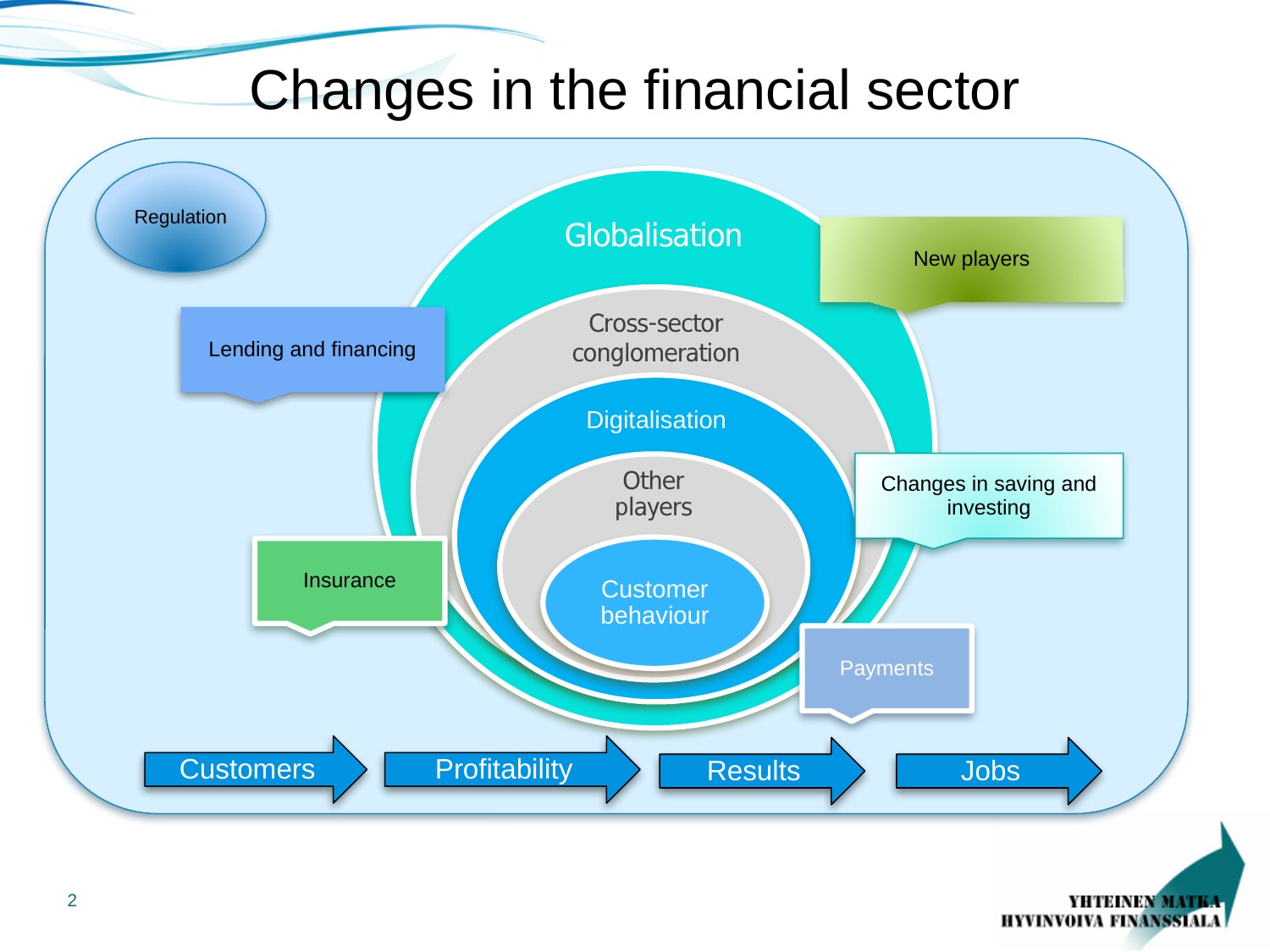

# Changes in the financial sector

Regulation

Digitalisation
Other players
Customer behaviour

Globalisation
New players
Cross-sector
conglomeration
Lending and financing
Changes in saving and investing
Insurance
Payments
Customers
Profitability
Results
Jobs
2